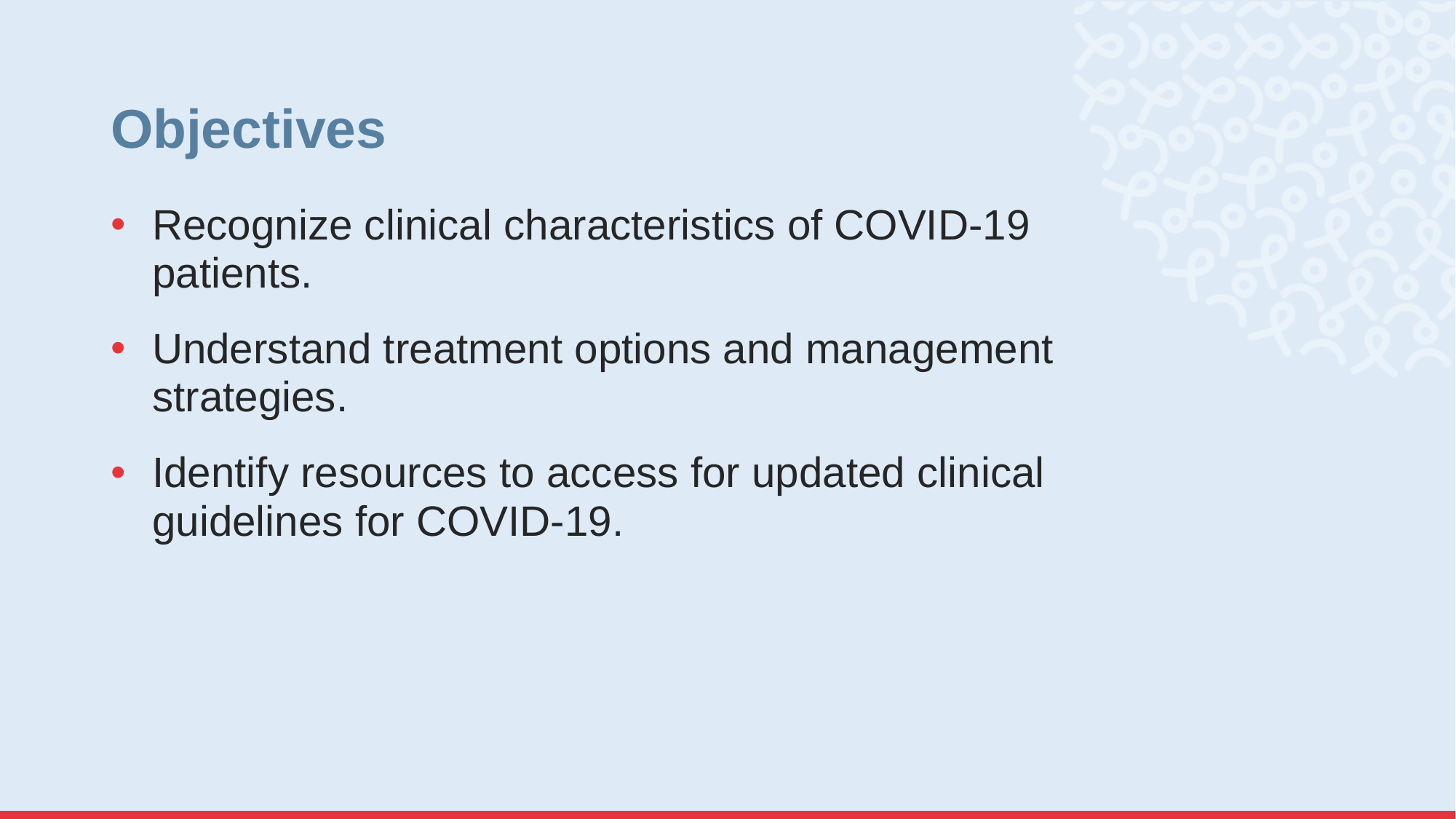

# Objectives
Recognize clinical characteristics of COVID-19 patients.
Understand treatment options and management strategies.
Identify resources to access for updated clinical guidelines for COVID-19.